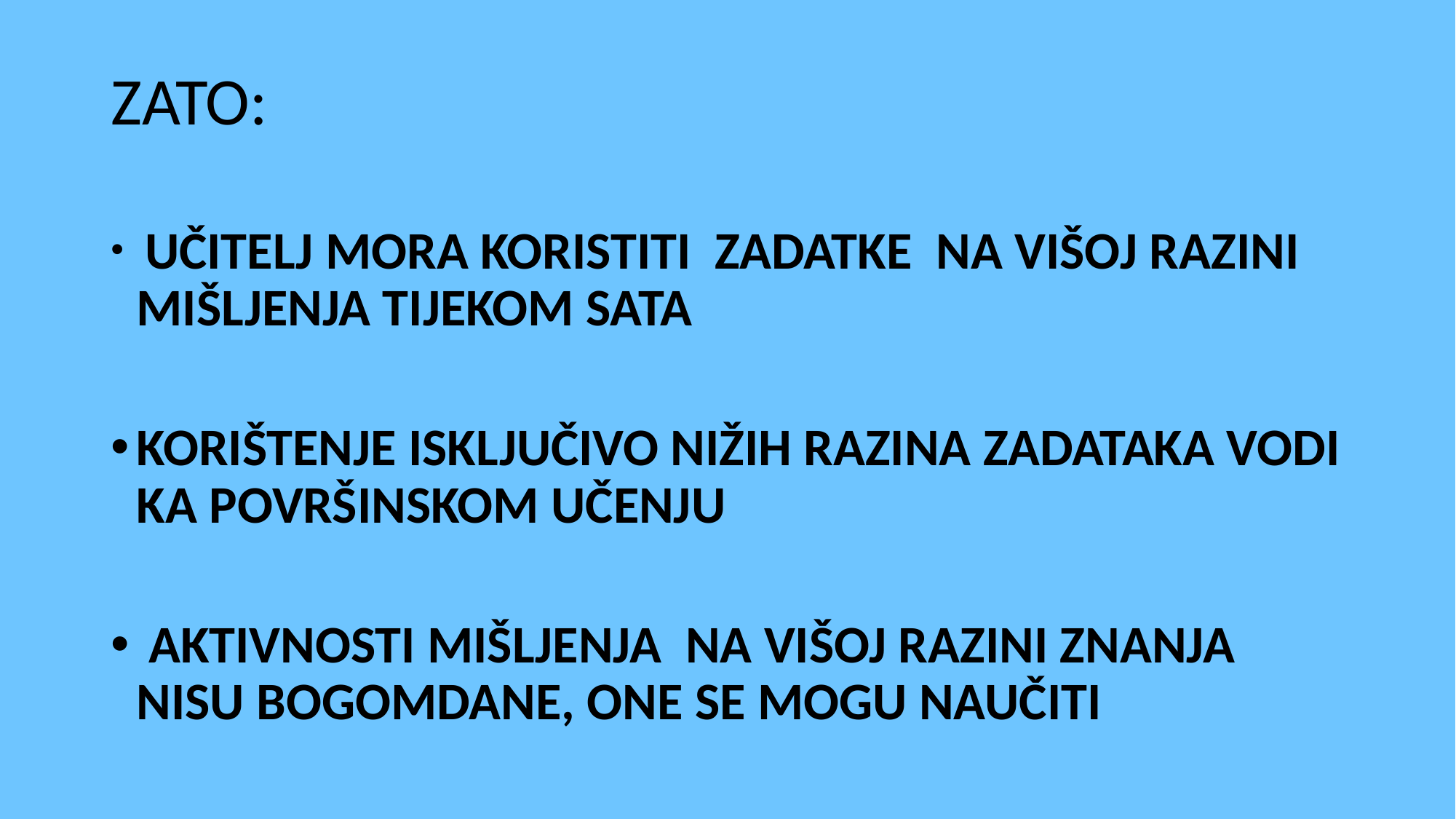

# ZATO:
 UČITELJ MORA KORISTITI  ZADATKE  NA VIŠOJ RAZINI MIŠLJENJA TIJEKOM SATA

KORIŠTENJE ISKLJUČIVO NIŽIH RAZINA ZADATAKA VODI KA POVRŠINSKOM UČENJU

 AKTIVNOSTI MIŠLJENJA  NA VIŠOJ RAZINI ZNANJA  NISU BOGOMDANE, ONE SE MOGU NAUČITI